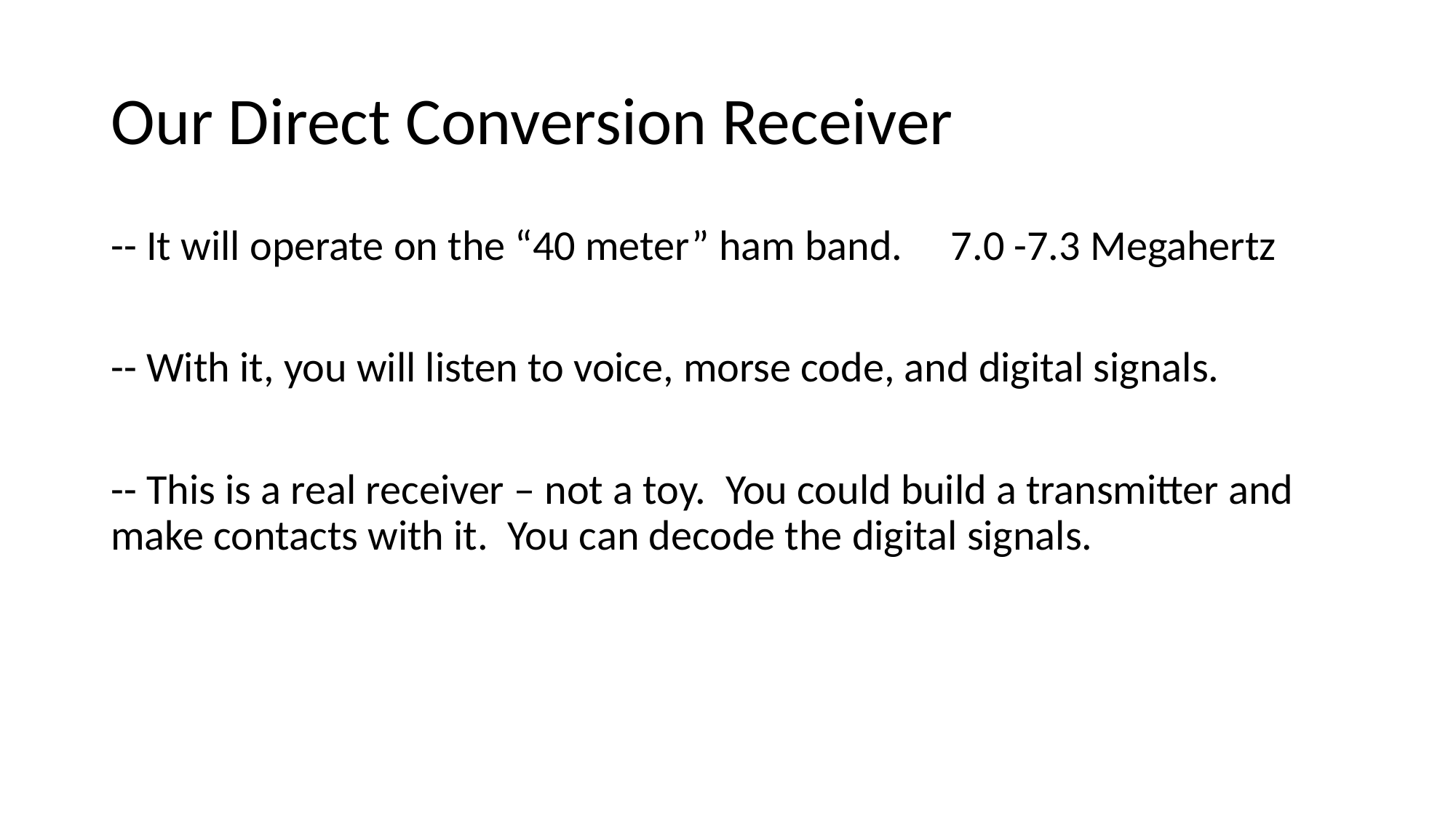

# Our Direct Conversion Receiver
-- It will operate on the “40 meter” ham band.     7.0 -7.3 Megahertz

-- With it, you will listen to voice, morse code, and digital signals.

-- This is a real receiver – not a toy.  You could build a transmitter and make contacts with it.  You can decode the digital signals.